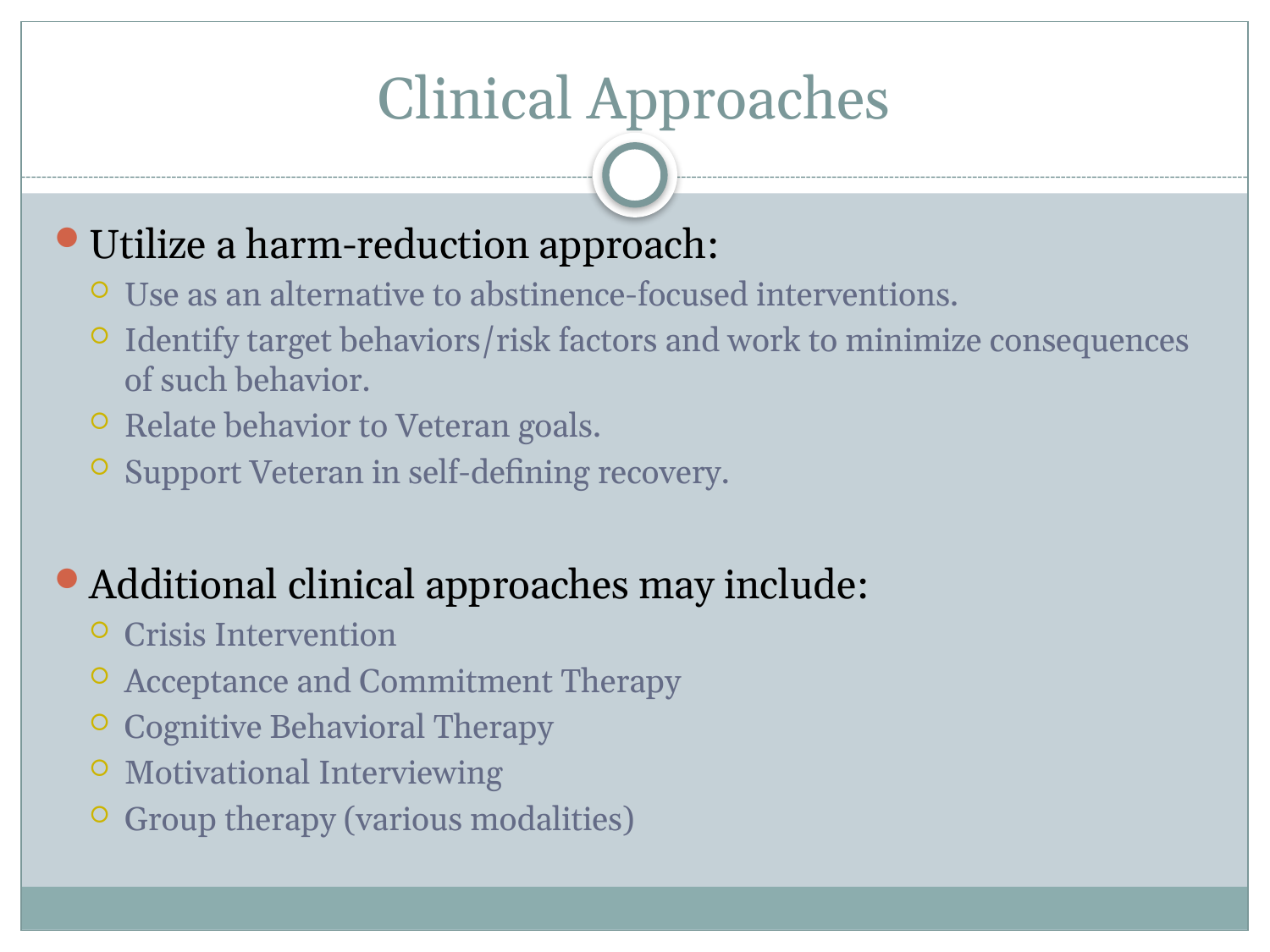

# Clinical Approaches
Utilize a harm-reduction approach:
Use as an alternative to abstinence-focused interventions.
Identify target behaviors/risk factors and work to minimize consequences of such behavior.
Relate behavior to Veteran goals.
Support Veteran in self-defining recovery.

Additional clinical approaches may include:
Crisis Intervention
Acceptance and Commitment Therapy
Cognitive Behavioral Therapy
Motivational Interviewing
Group therapy (various modalities)